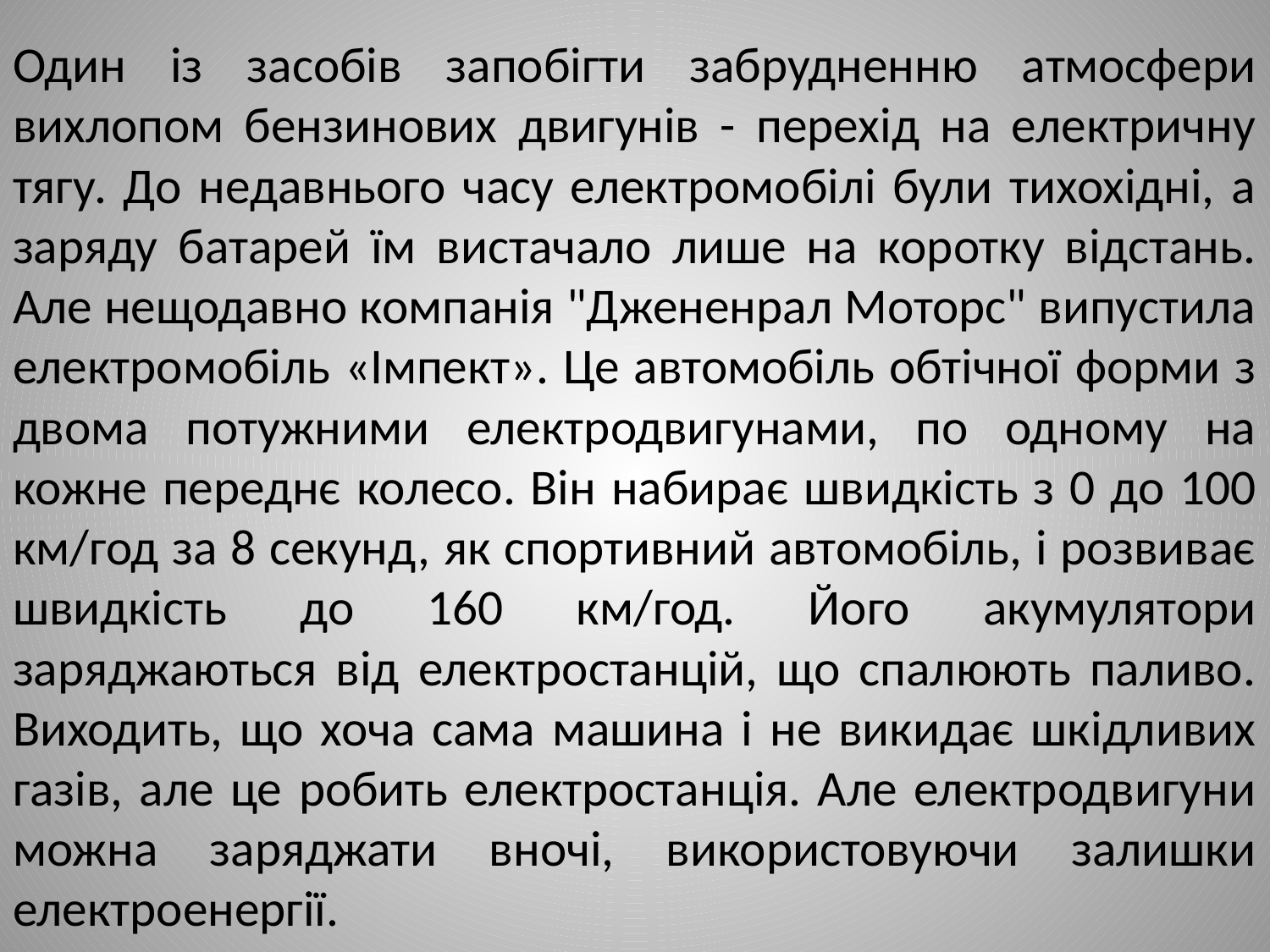

Один із засобів запобігти забрудненню атмосфери вихлопом бензинових двигунів - перехід на електричну тягу. До недавнього часу електромобілі були тихохідні, а заряду батарей їм вистачало лише на коротку відстань. Але нещодавно компанія "Джененрал Моторс" випустила електромобіль «Імпект». Це автомобіль обтічної форми з двома потужними електродвигунами, по одному на кожне переднє колесо. Він набирає швидкість з 0 до 100 км/год за 8 секунд, як спортивний автомобіль, і розвиває швидкість до 160 км/год. Його акумулятори заряджаються від електростанцій, що спалюють паливо. Виходить, що хоча сама машина і не викидає шкідливих газів, але це робить електростанція. Але електродвигуни можна заряджати вночі, використовуючи залишки електроенергії.